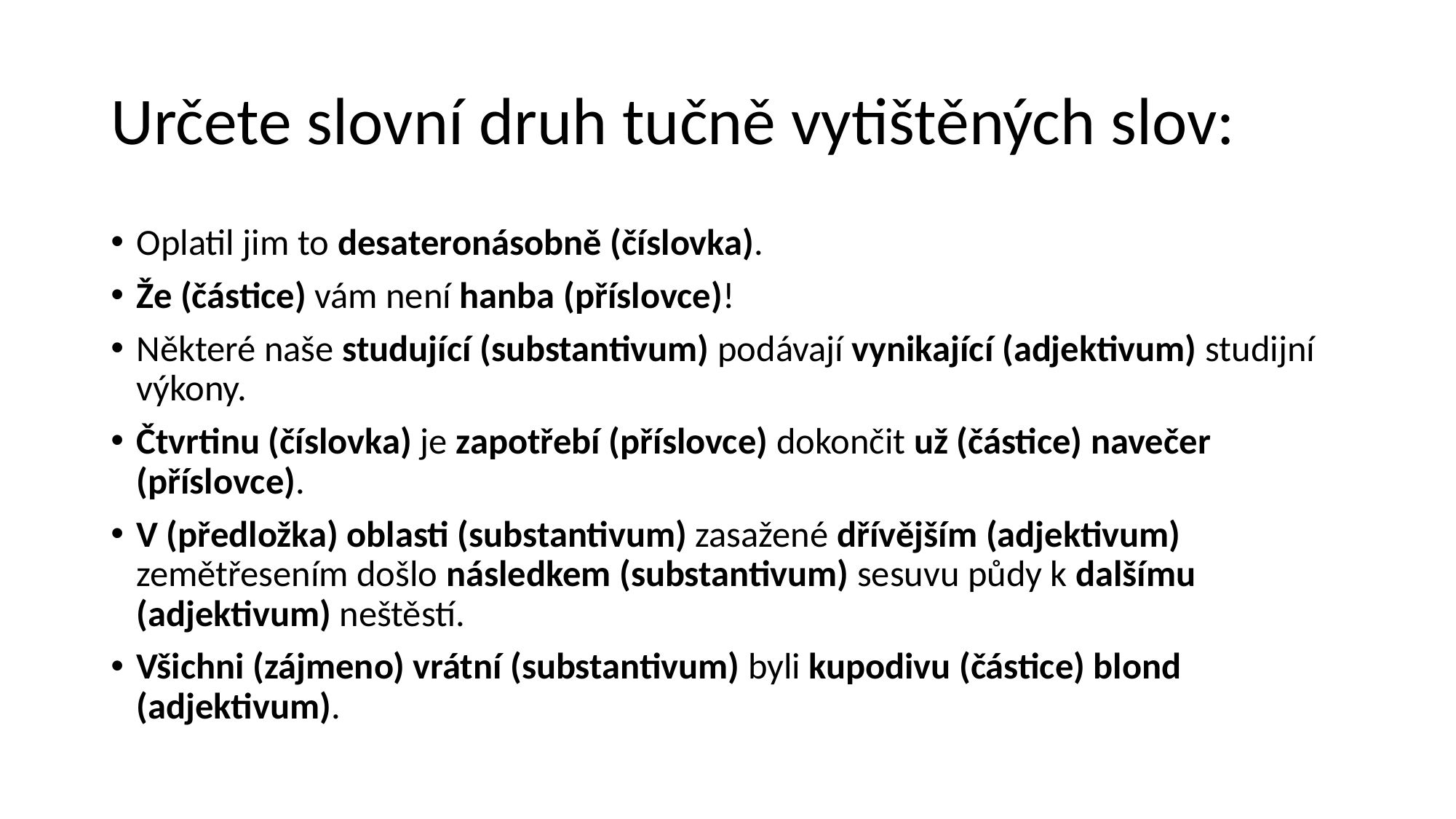

# Určete slovní druh tučně vytištěných slov:
Oplatil jim to desateronásobně (číslovka).
Že (částice) vám není hanba (příslovce)!
Některé naše studující (substantivum) podávají vynikající (adjektivum) studijní výkony.
Čtvrtinu (číslovka) je zapotřebí (příslovce) dokončit už (částice) navečer (příslovce).
V (předložka) oblasti (substantivum) zasažené dřívějším (adjektivum) zemětřesením došlo následkem (substantivum) sesuvu půdy k dalšímu (adjektivum) neštěstí.
Všichni (zájmeno) vrátní (substantivum) byli kupodivu (částice) blond (adjektivum).